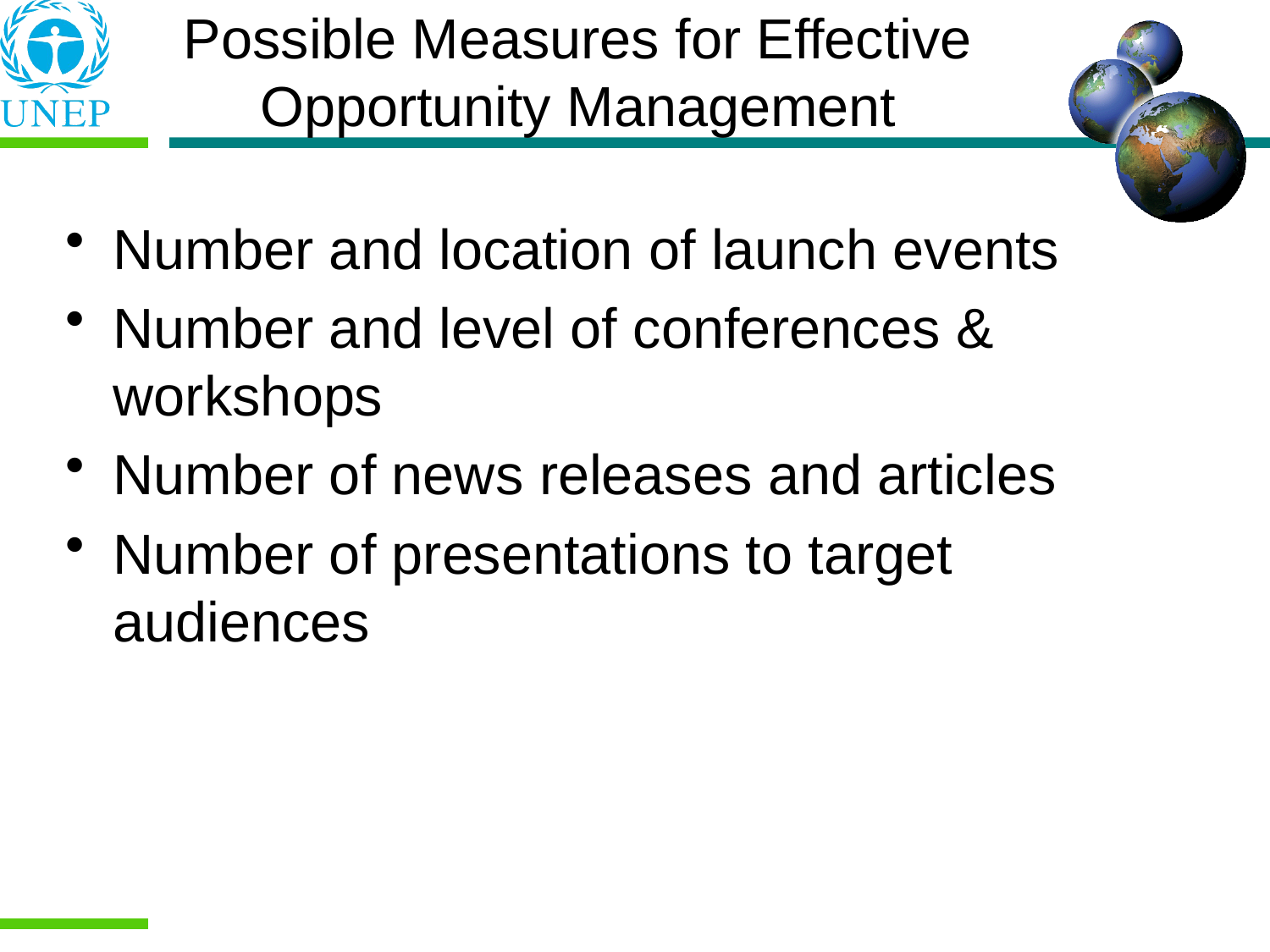

# Possible Measures for Effective Opportunity Management
Number and location of launch events
Number and level of conferences & workshops
Number of news releases and articles
Number of presentations to target audiences